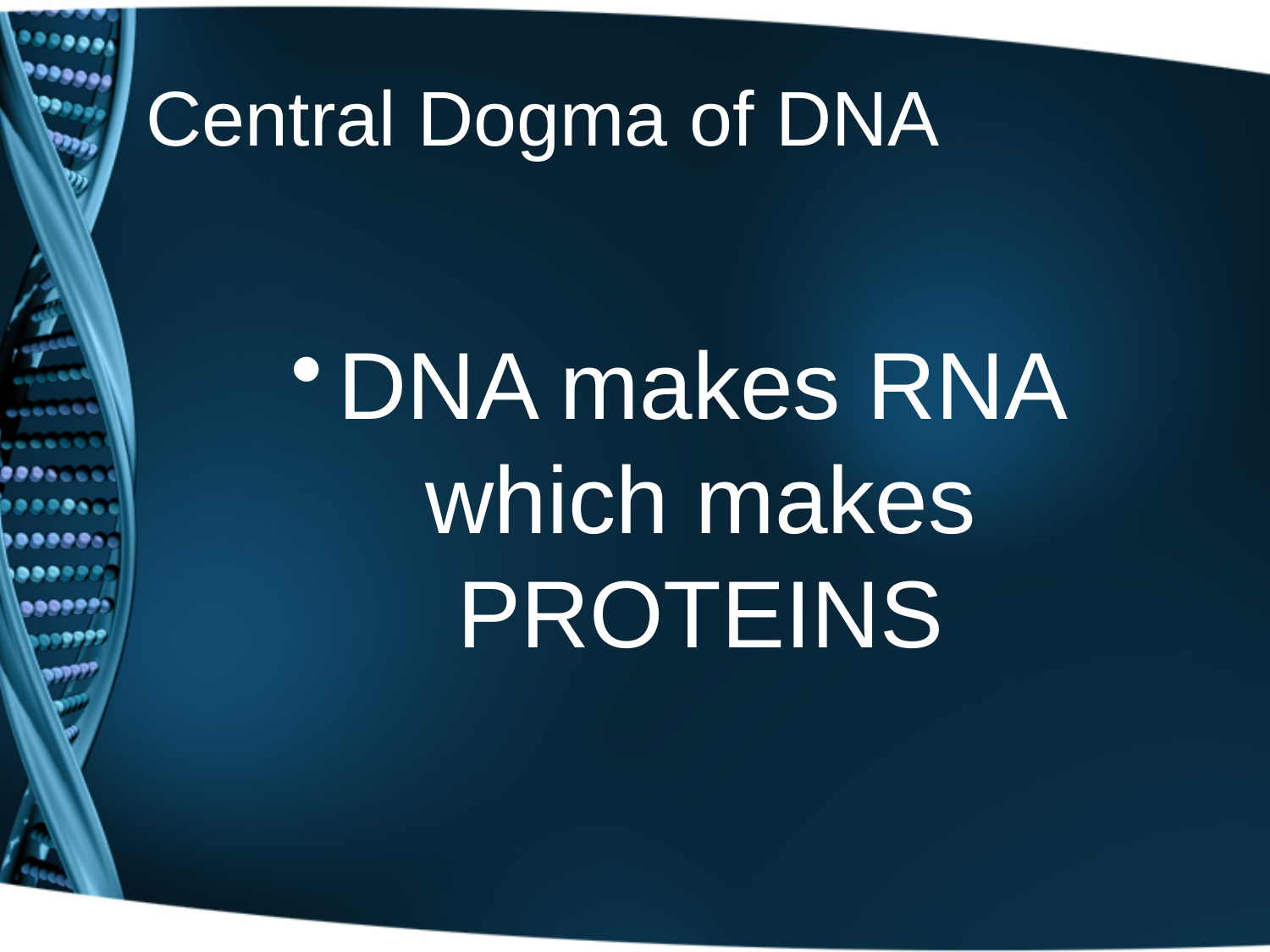

# Central Dogma of DNA
DNA makes RNA which makes PROTEINS